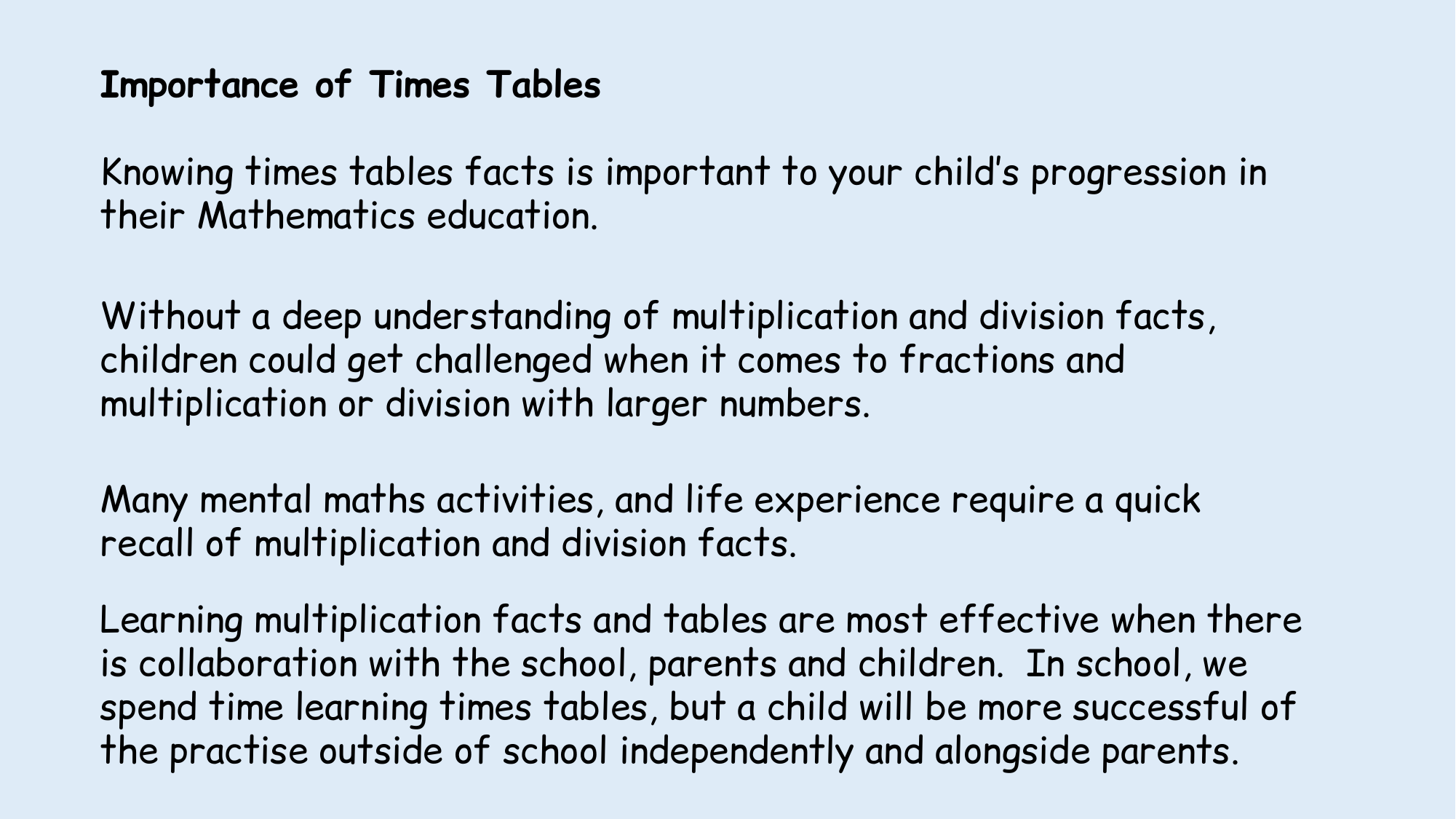

Importance of Times Tables

Knowing times tables facts is important to your child’s progression in their Mathematics education.

Without a deep understanding of multiplication and division facts, children could get challenged when it comes to fractions and multiplication or division with larger numbers.

Many mental maths activities, and life experience require a quick recall of multiplication and division facts.

Learning multiplication facts and tables are most effective when there is collaboration with the school, parents and children.  In school, we spend time learning times tables, but a child will be more successful of the practise outside of school independently and alongside parents.